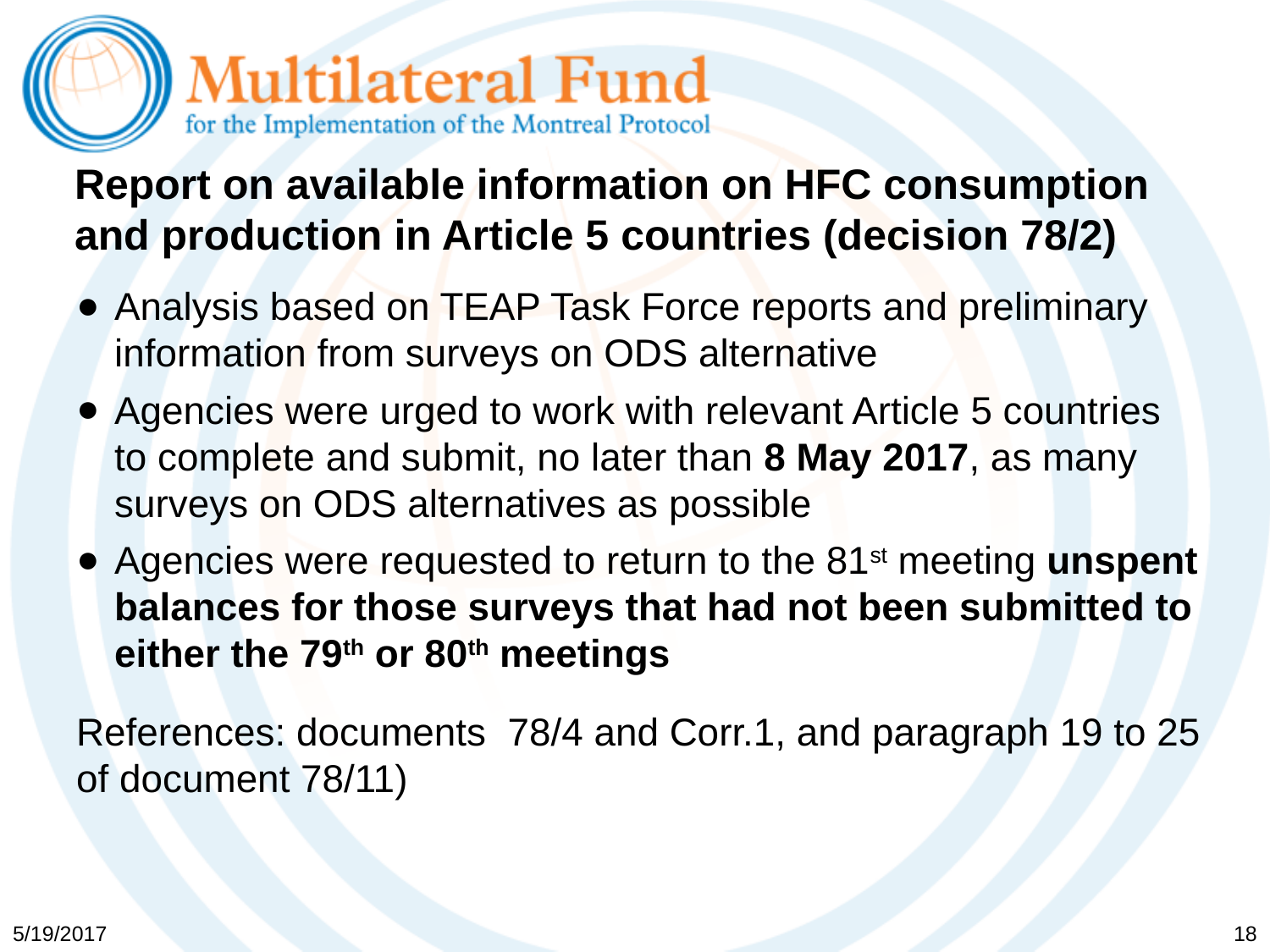

# Report on available information on HFC consumption and production in Article 5 countries (decision 78/2)
Analysis based on TEAP Task Force reports and preliminary information from surveys on ODS alternative
Agencies were urged to work with relevant Article 5 countries to complete and submit, no later than 8 May 2017, as many surveys on ODS alternatives as possible
Agencies were requested to return to the 81st meeting unspent balances for those surveys that had not been submitted to either the 79th or 80th meetings
References: documents  78/4 and Corr.1, and paragraph 19 to 25 of document 78/11)
5/19/2017
18